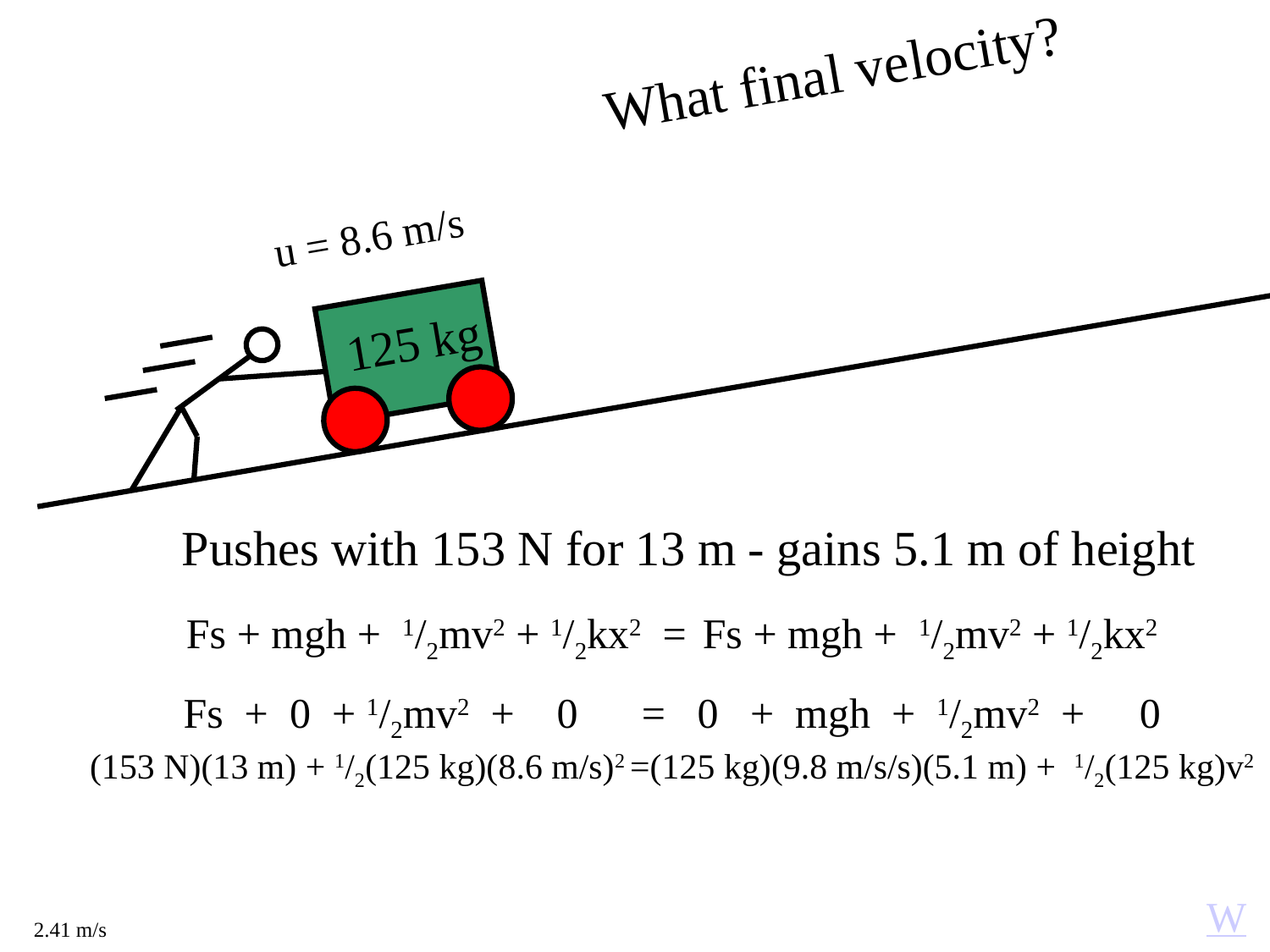

What final velocity?
u = 8.6 m/s

125 kg

Pushes with 153 N for 13 m - gains 5.1 m of height
Fs + mgh +  1/2mv2 + 1/2kx2  = Fs + mgh +  1/2mv2 + 1/2kx2
Fs  +  0  + 1/2mv2  +    0      =  0   +  mgh  +  1/2mv2  +      0
(153 N)(13 m) + 1/2(125 kg)(8.6 m/s)2 =(125 kg)(9.8 m/s/s)(5.1 m) +  1/2(125 kg)v2

W
2.41 m/s